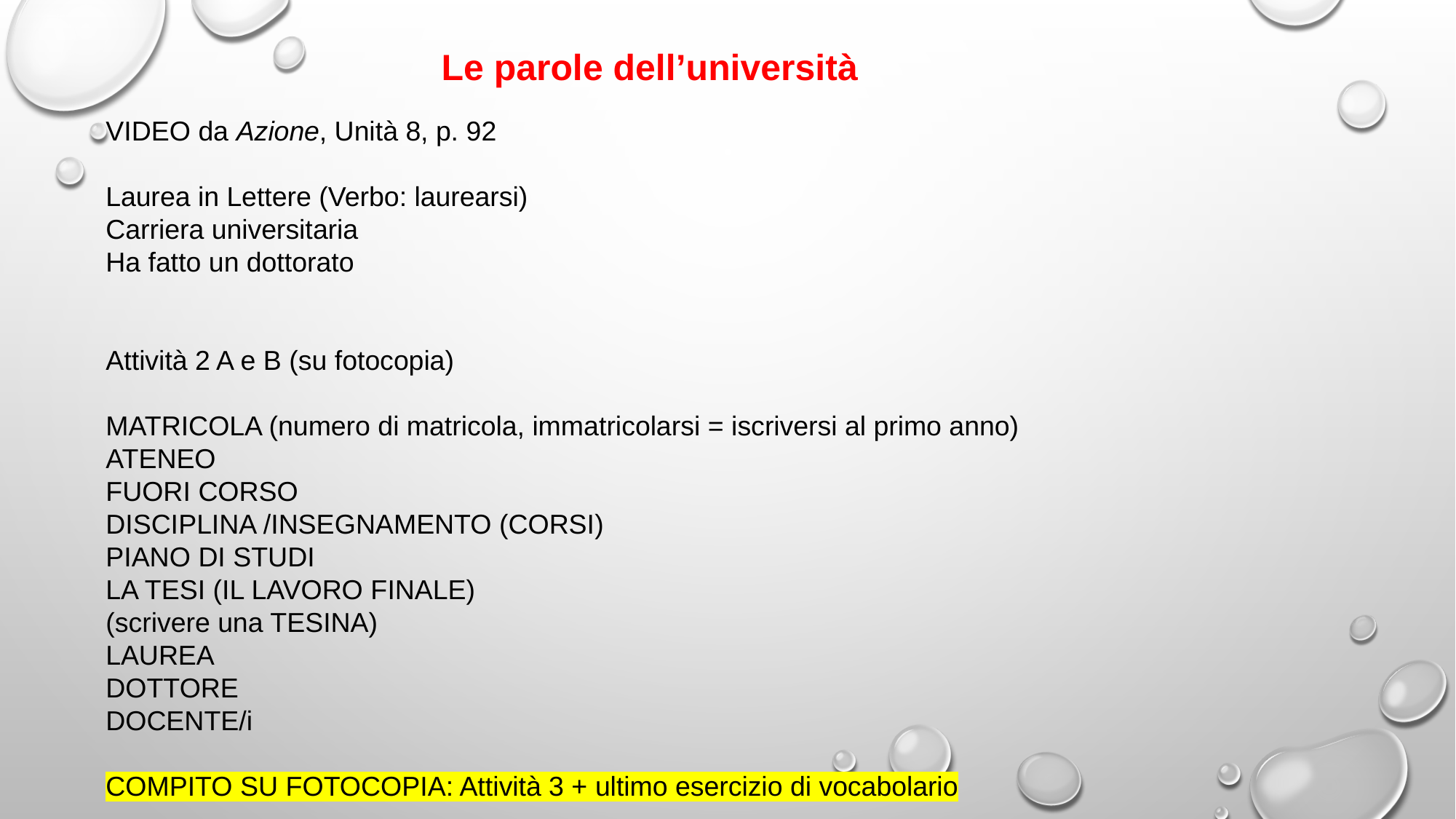

Le parole dell’università
VIDEO da Azione, Unità 8, p. 92

Laurea in Lettere (Verbo: laurearsi)
Carriera universitaria
Ha fatto un dottorato

Attività 2 A e B (su fotocopia)

MATRICOLA (numero di matricola, immatricolarsi = iscriversi al primo anno)
ATENEO
FUORI CORSO
DISCIPLINA /INSEGNAMENTO (CORSI)
PIANO DI STUDI
LA TESI (IL LAVORO FINALE)
(scrivere una TESINA)
LAUREA
DOTTORE
DOCENTE/i

COMPITO SU FOTOCOPIA: Attività 3 + ultimo esercizio di vocabolario